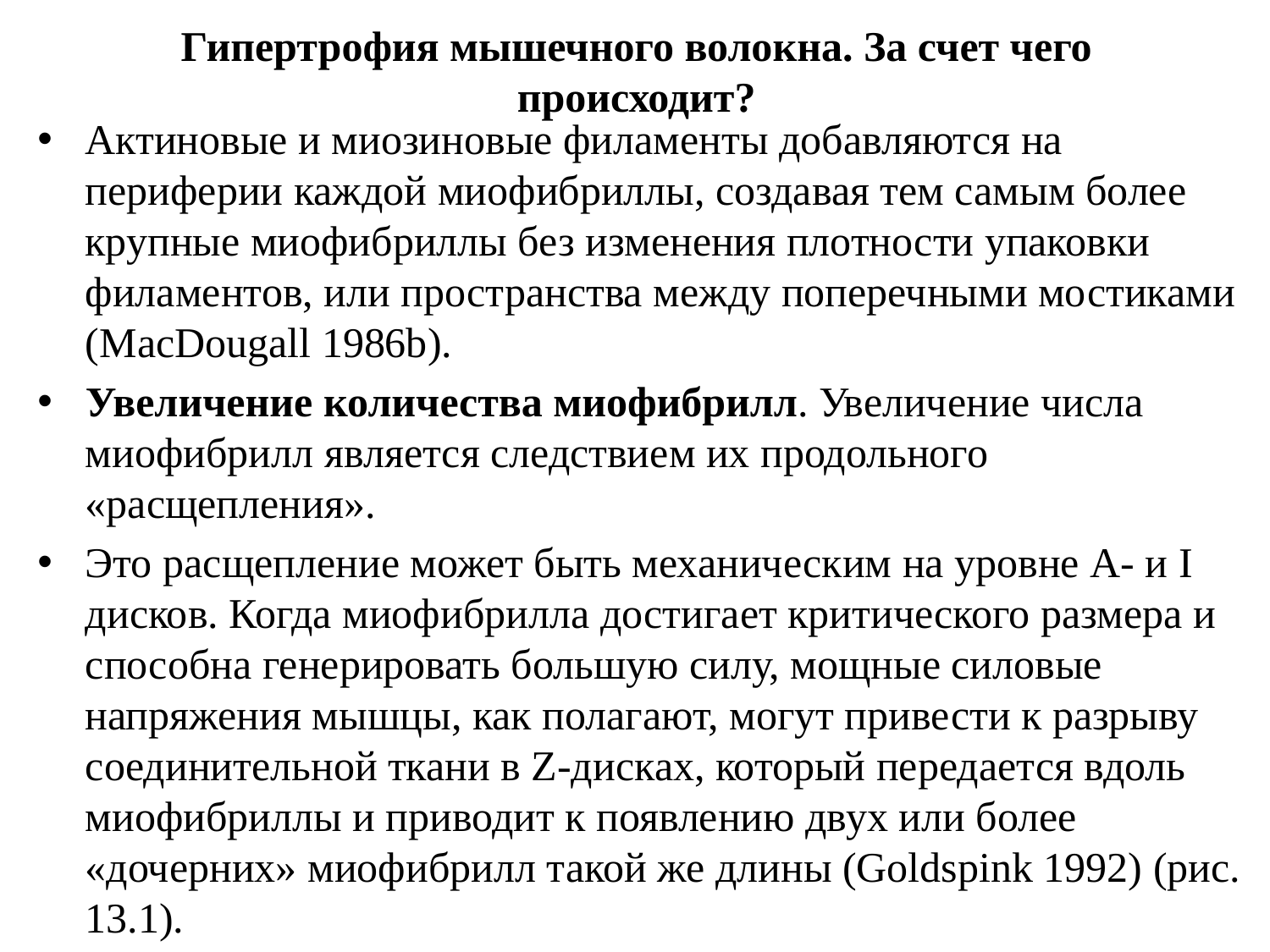

# Гипертрофия мышечного волокна. За счет чего происходит?
Актиновые и миозиновые филаменты добавляются на периферии каждой миофибриллы, создавая тем самым более крупные миофибриллы без изменения плотности упаковки филаментов, или пространства между поперечными мостиками (MacDougall 1986b).
Увеличение количества миофибрилл. Увеличение числа миофибрилл является следствием их продольного «расщепления».
Это расщепление может быть механическим на уровне А- и I дисков. Когда миофибрилла достигает критического размера и способна генерировать большую силу, мощные силовые напряжения мышцы, как полагают, могут привести к разрыву соединительной ткани в Z-дисках, который передается вдоль миофибриллы и приводит к появлению двух или более «дочерних» миофибрилл такой же длины (Goldspink 1992) (рис. 13.1).